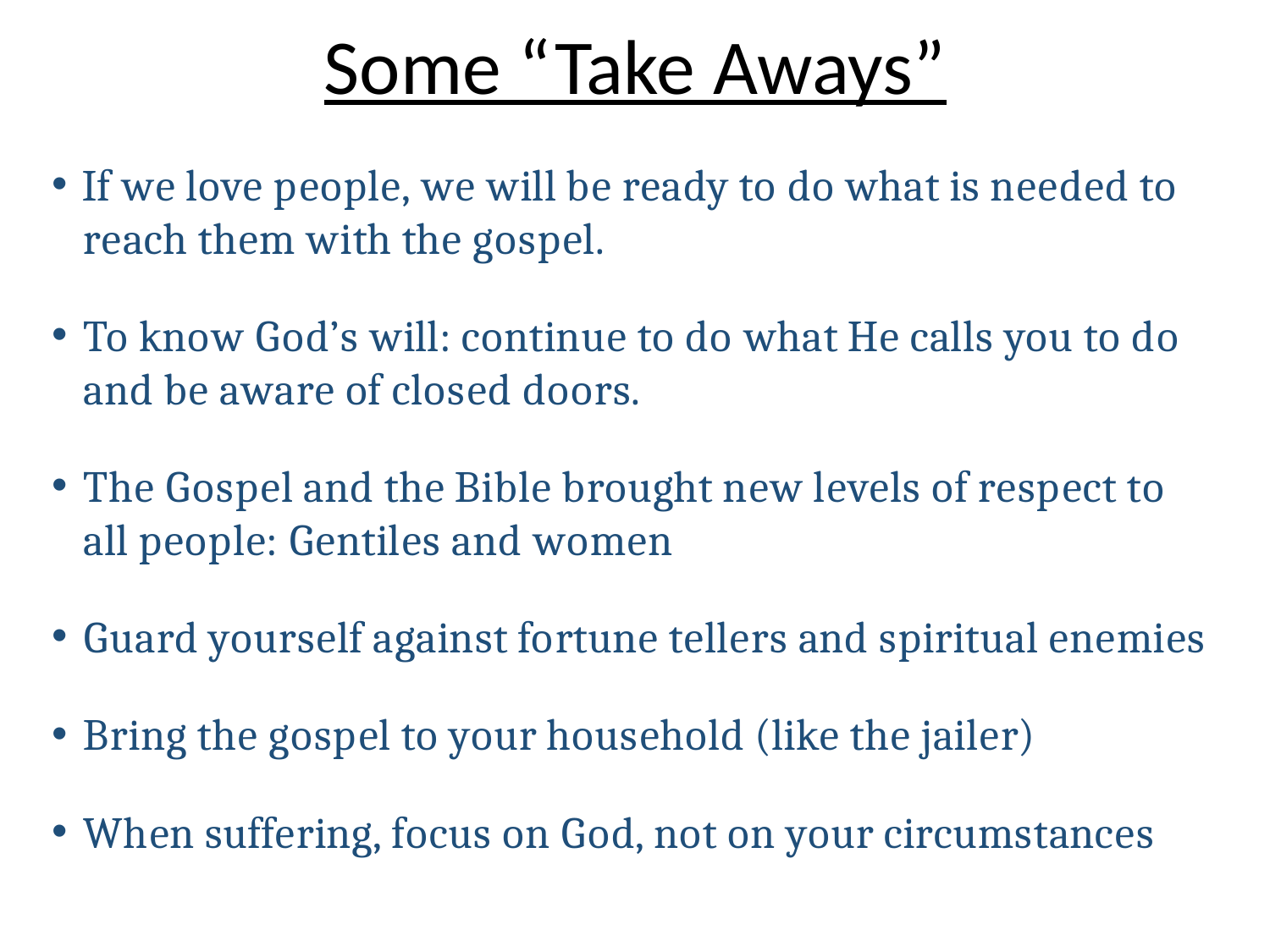

# Some “Take Aways”
If we love people, we will be ready to do what is needed to reach them with the gospel.
To know God’s will: continue to do what He calls you to do and be aware of closed doors.
The Gospel and the Bible brought new levels of respect to all people: Gentiles and women
Guard yourself against fortune tellers and spiritual enemies
Bring the gospel to your household (like the jailer)
When suffering, focus on God, not on your circumstances